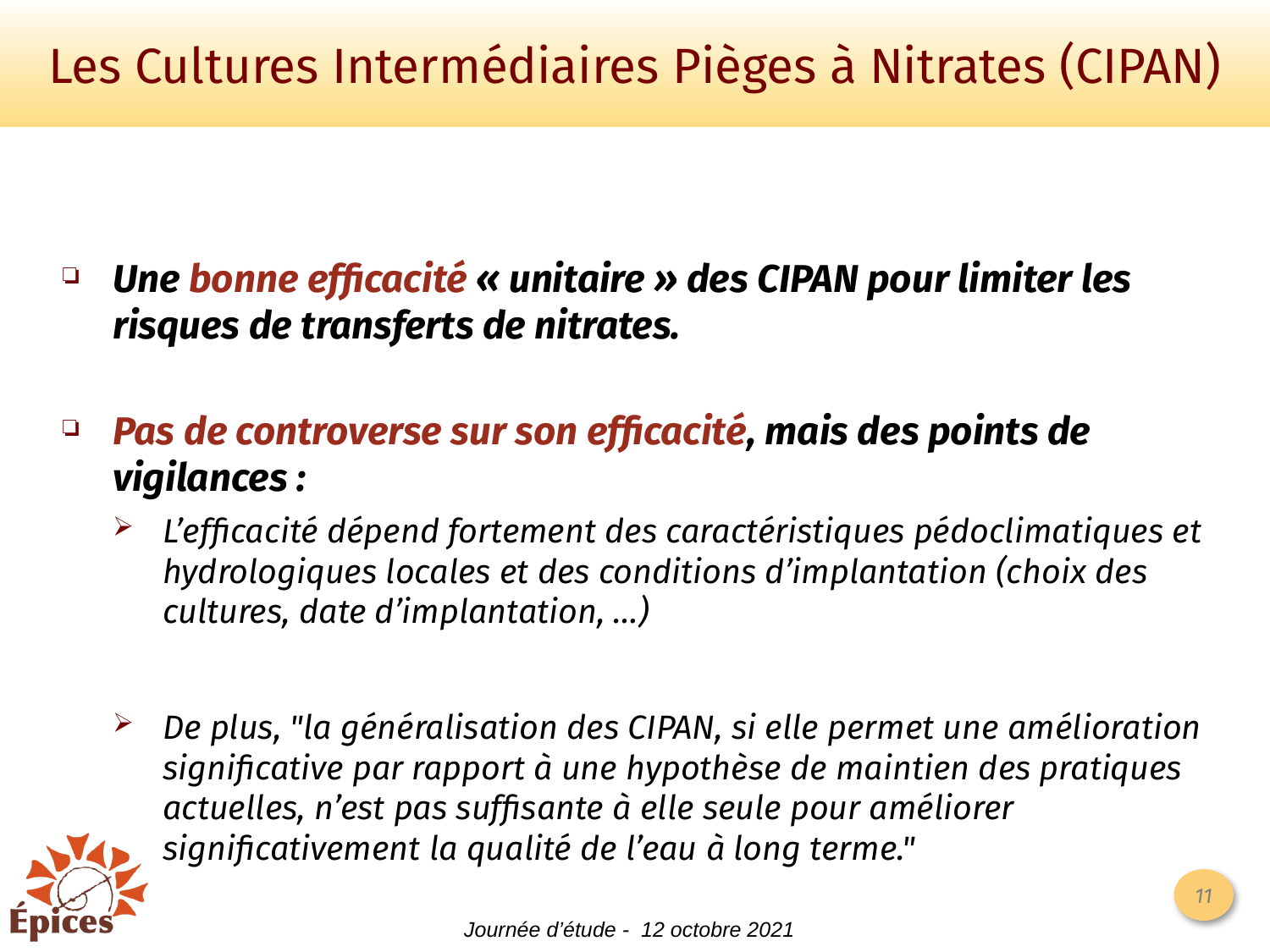

# Les Cultures Intermédiaires Pièges à Nitrates (CIPAN)

Une bonne efficacité « unitaire » des CIPAN pour limiter les risques de transferts de nitrates.

Pas de controverse sur son efficacité, mais des points de vigilances :
L’efficacité dépend fortement des caractéristiques pédoclimatiques et hydrologiques locales et des conditions d’implantation (choix des cultures, date d’implantation, …)

De plus, "la généralisation des CIPAN, si elle permet une amélioration significative par rapport à une hypothèse de maintien des pratiques actuelles, n’est pas suffisante à elle seule pour améliorer significativement la qualité de l’eau à long terme."

Journée d’étude -  12 octobre 2021